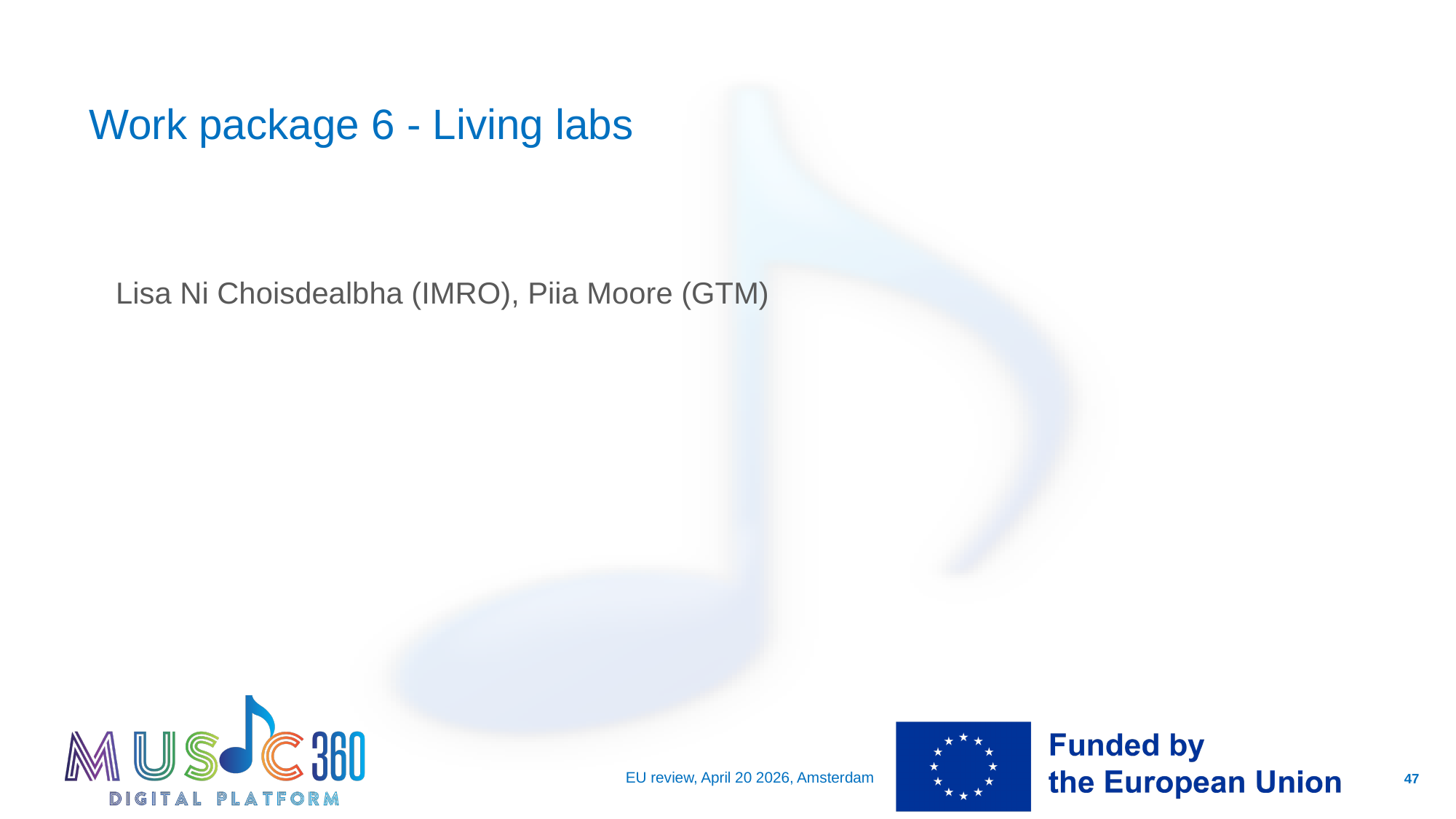

# Work package 6 - Living labs
Lisa Ni Choisdealbha (IMRO), Piia Moore (GTM)
EU review, April 20 2026, Amsterdam
47